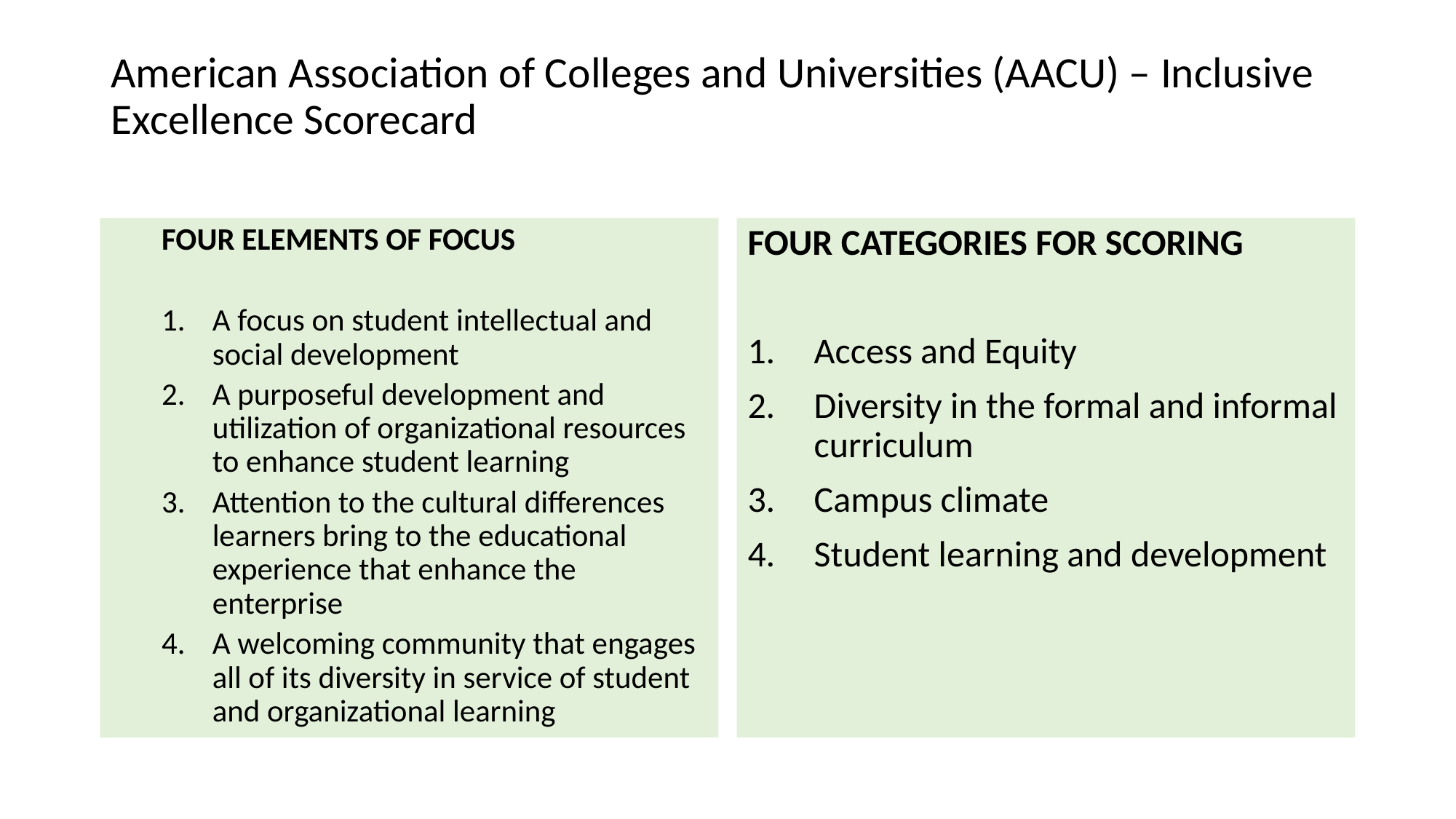

# American Association of Colleges and Universities (AACU) – Inclusive Excellence Scorecard
FOUR ELEMENTS OF FOCUS

A focus on student intellectual and social development
A purposeful development and utilization of organizational resources to enhance student learning
Attention to the cultural differences learners bring to the educational experience that enhance the enterprise
A welcoming community that engages all of its diversity in service of student and organizational learning

FOUR CATEGORIES FOR SCORING

Access and Equity
Diversity in the formal and informal curriculum
Campus climate
Student learning and development